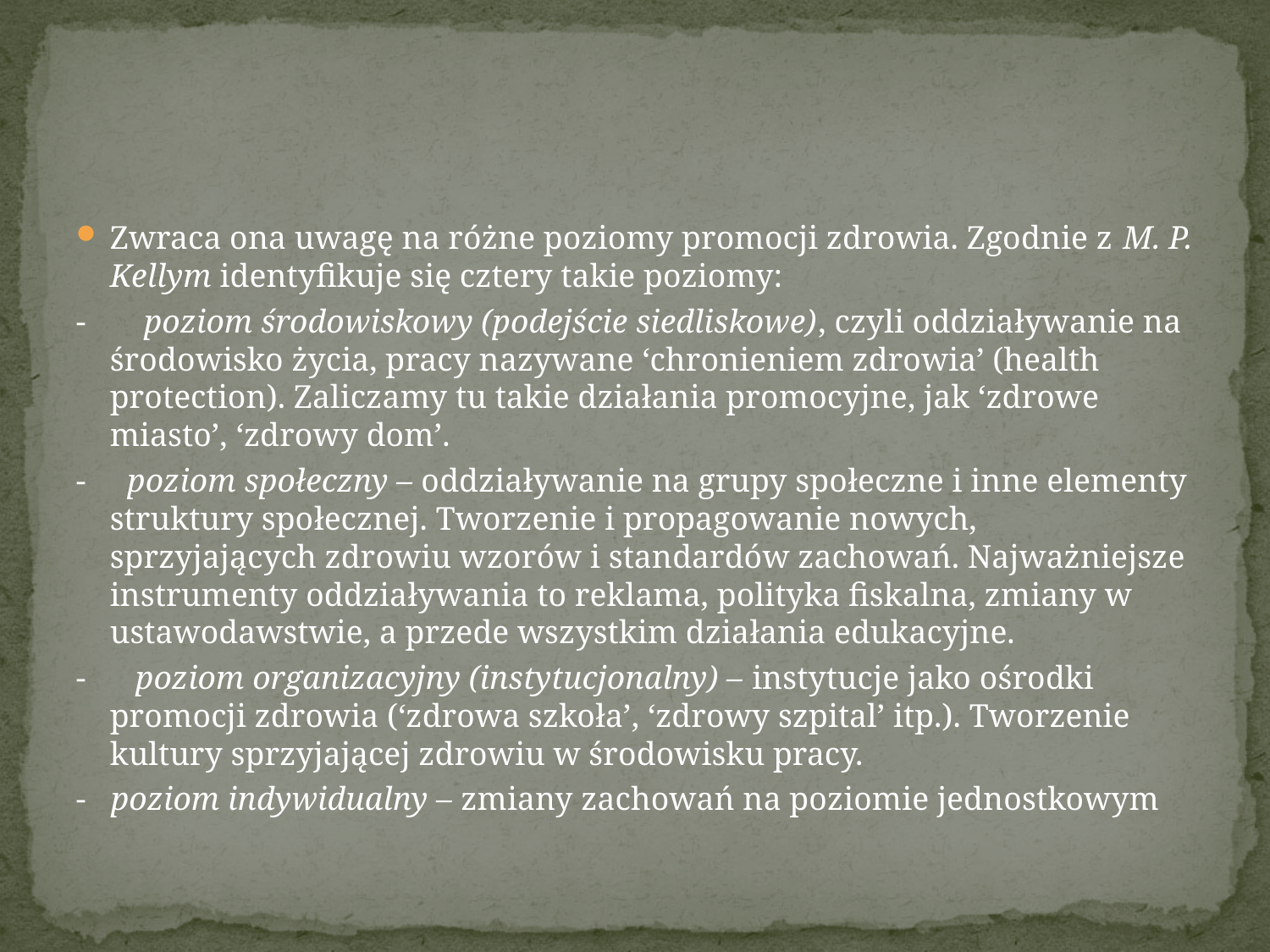

#
Zwraca ona uwagę na różne poziomy promocji zdrowia. Zgodnie z M. P. Kellym identyfikuje się cztery takie poziomy:
-       poziom środowiskowy (podejście siedliskowe), czyli oddziaływanie na środowisko życia, pracy nazywane ‘chronieniem zdrowia’ (health protection). Zaliczamy tu takie działania promocyjne, jak ‘zdrowe miasto’, ‘zdrowy dom’.
-     poziom społeczny – oddziaływanie na grupy społeczne i inne elementy struktury społecznej. Tworzenie i propagowanie nowych, sprzyjających zdrowiu wzorów i standardów zachowań. Najważniejsze instrumenty oddziaływania to reklama, polityka fiskalna, zmiany w ustawodawstwie, a przede wszystkim działania edukacyjne.
-      poziom organizacyjny (instytucjonalny) – instytucje jako ośrodki promocji zdrowia (‘zdrowa szkoła’, ‘zdrowy szpital’ itp.). Tworzenie kultury sprzyjającej zdrowiu w środowisku pracy.
-   poziom indywidualny – zmiany zachowań na poziomie jednostkowym